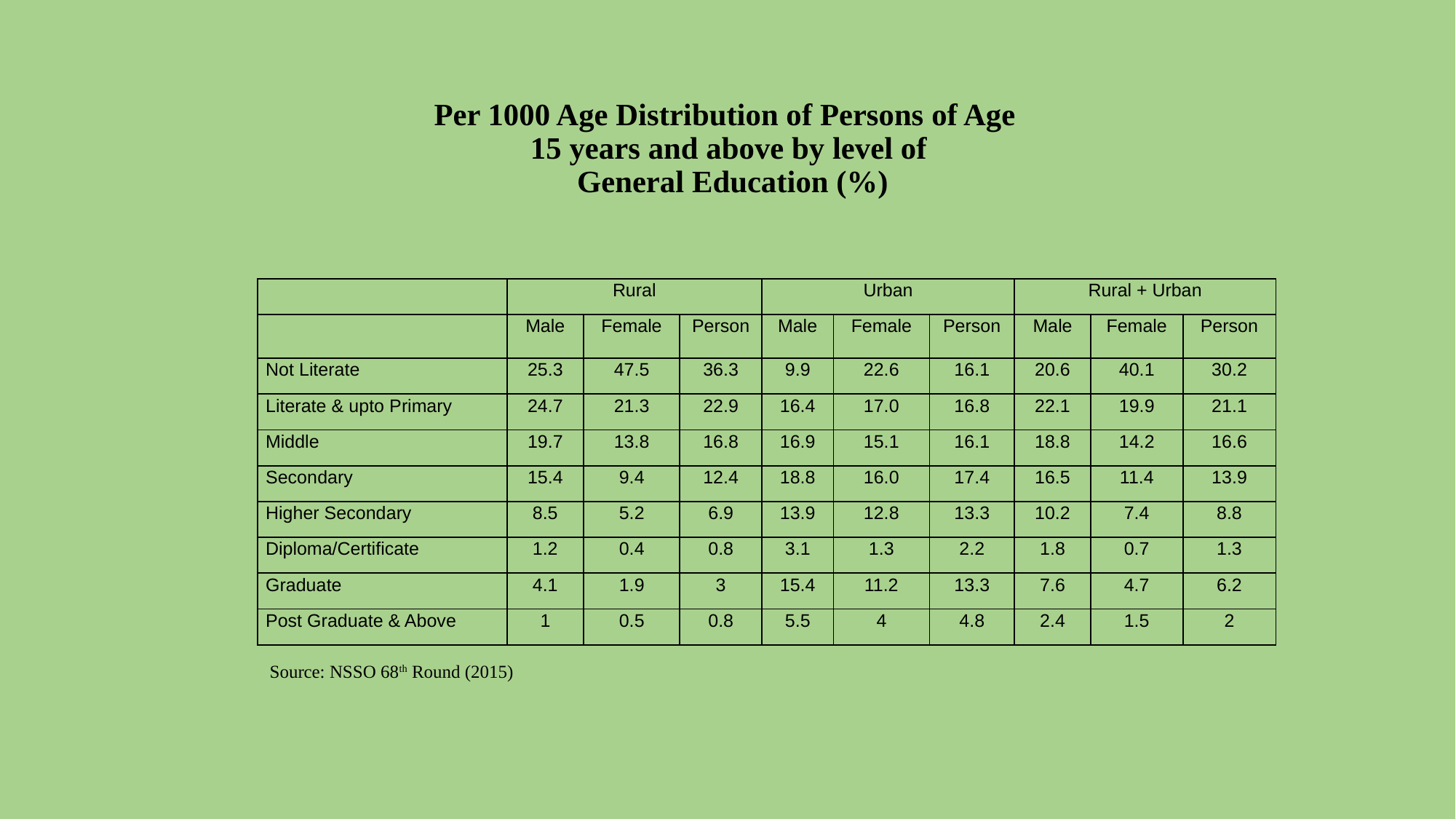

# Per 1000 Age Distribution of Persons of Age 15 years and above by level of General Education (%)
|  | Rural |  |  | Urban |  |  | Rural + Urban |  |  |
| --- | --- | --- | --- | --- | --- | --- | --- | --- | --- |
|  | Male | Female | Person | Male | Female | Person | Male | Female | Person |
| Not Literate | 25.3 | 47.5 | 36.3 | 9.9 | 22.6 | 16.1 | 20.6 | 40.1 | 30.2 |
| Literate & upto Primary | 24.7 | 21.3 | 22.9 | 16.4 | 17.0 | 16.8 | 22.1 | 19.9 | 21.1 |
| Middle | 19.7 | 13.8 | 16.8 | 16.9 | 15.1 | 16.1 | 18.8 | 14.2 | 16.6 |
| Secondary | 15.4 | 9.4 | 12.4 | 18.8 | 16.0 | 17.4 | 16.5 | 11.4 | 13.9 |
| Higher Secondary | 8.5 | 5.2 | 6.9 | 13.9 | 12.8 | 13.3 | 10.2 | 7.4 | 8.8 |
| Diploma/Certificate | 1.2 | 0.4 | 0.8 | 3.1 | 1.3 | 2.2 | 1.8 | 0.7 | 1.3 |
| Graduate | 4.1 | 1.9 | 3 | 15.4 | 11.2 | 13.3 | 7.6 | 4.7 | 6.2 |
| Post Graduate & Above | 1 | 0.5 | 0.8 | 5.5 | 4 | 4.8 | 2.4 | 1.5 | 2 |
Source: NSSO 68th Round (2015)